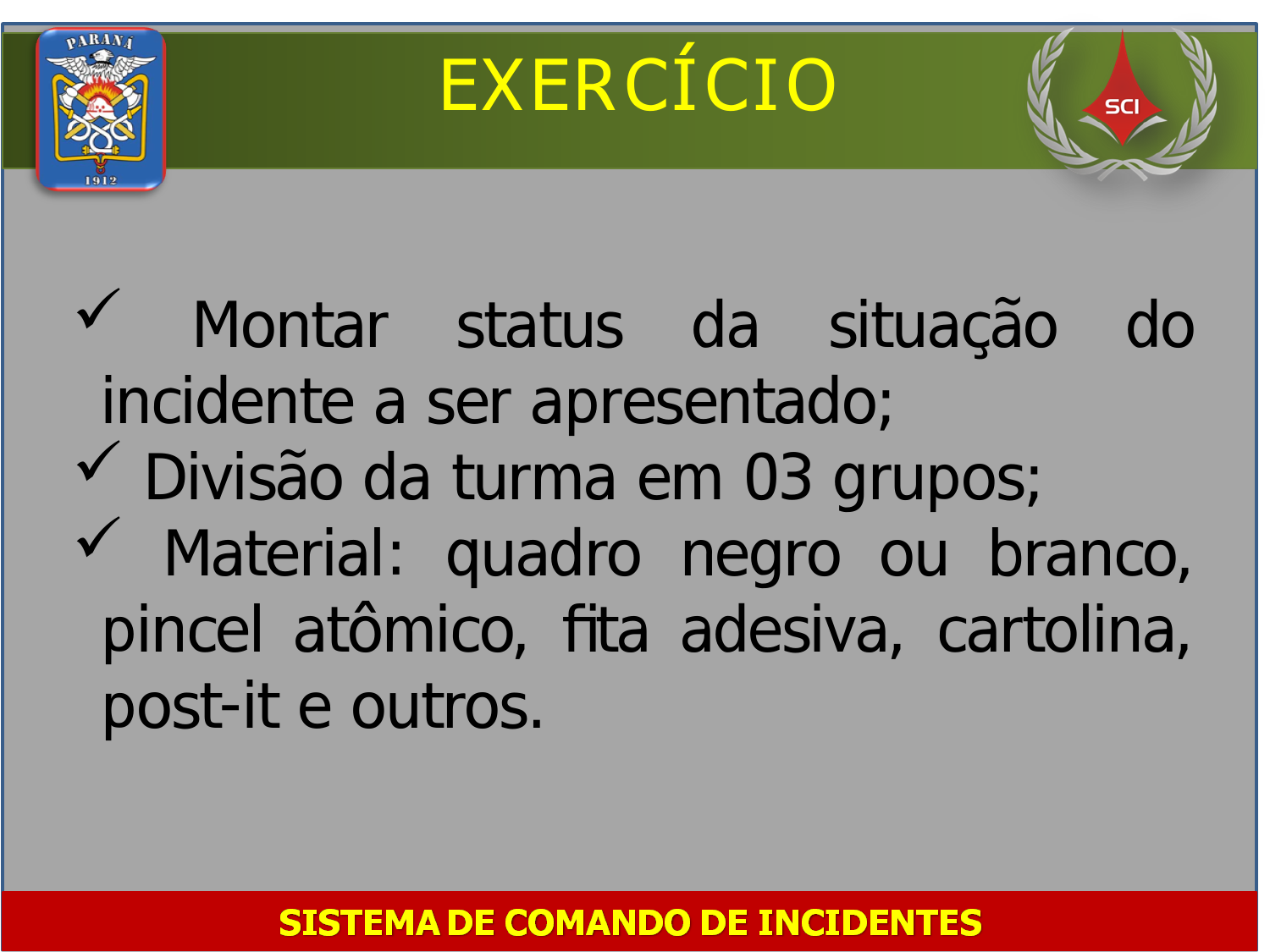

EXERCÍCIO
 Montar status da situação do incidente a ser apresentado;
 Divisão da turma em 03 grupos;
 Material: quadro negro ou branco, pincel atômico, fita adesiva, cartolina, post-it e outros.